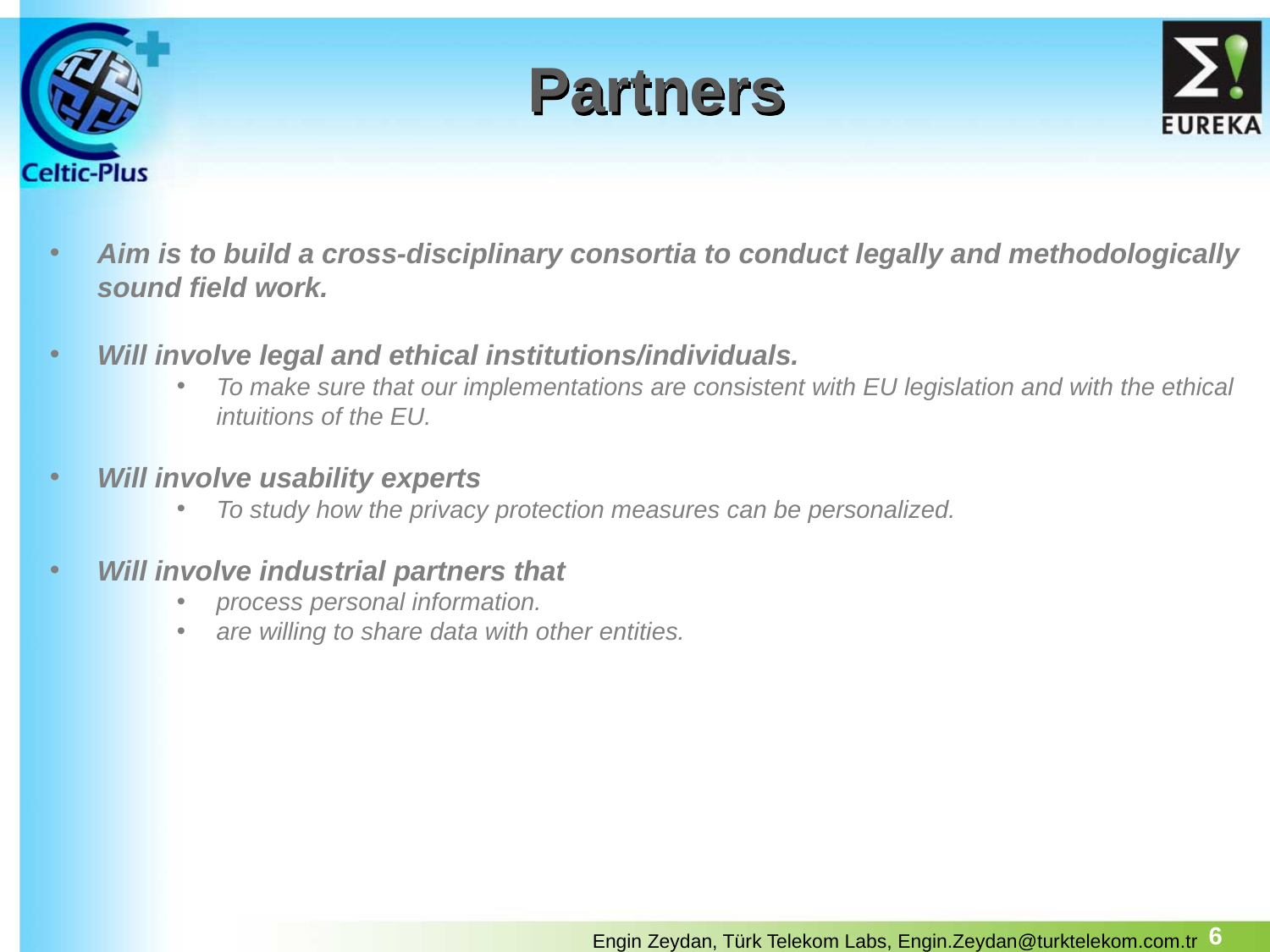

# Partners
Aim is to build a cross-disciplinary consortia to conduct legally and methodologically sound field work.

Will involve legal and ethical institutions/individuals.
To make sure that our implementations are consistent with EU legislation and with the ethical intuitions of the EU.

Will involve usability experts
To study how the privacy protection measures can be personalized.

Will involve industrial partners that
process personal information.
are willing to share data with other entities.
6
Engin Zeydan, Türk Telekom Labs, Engin.Zeydan@turktelekom.com.tr